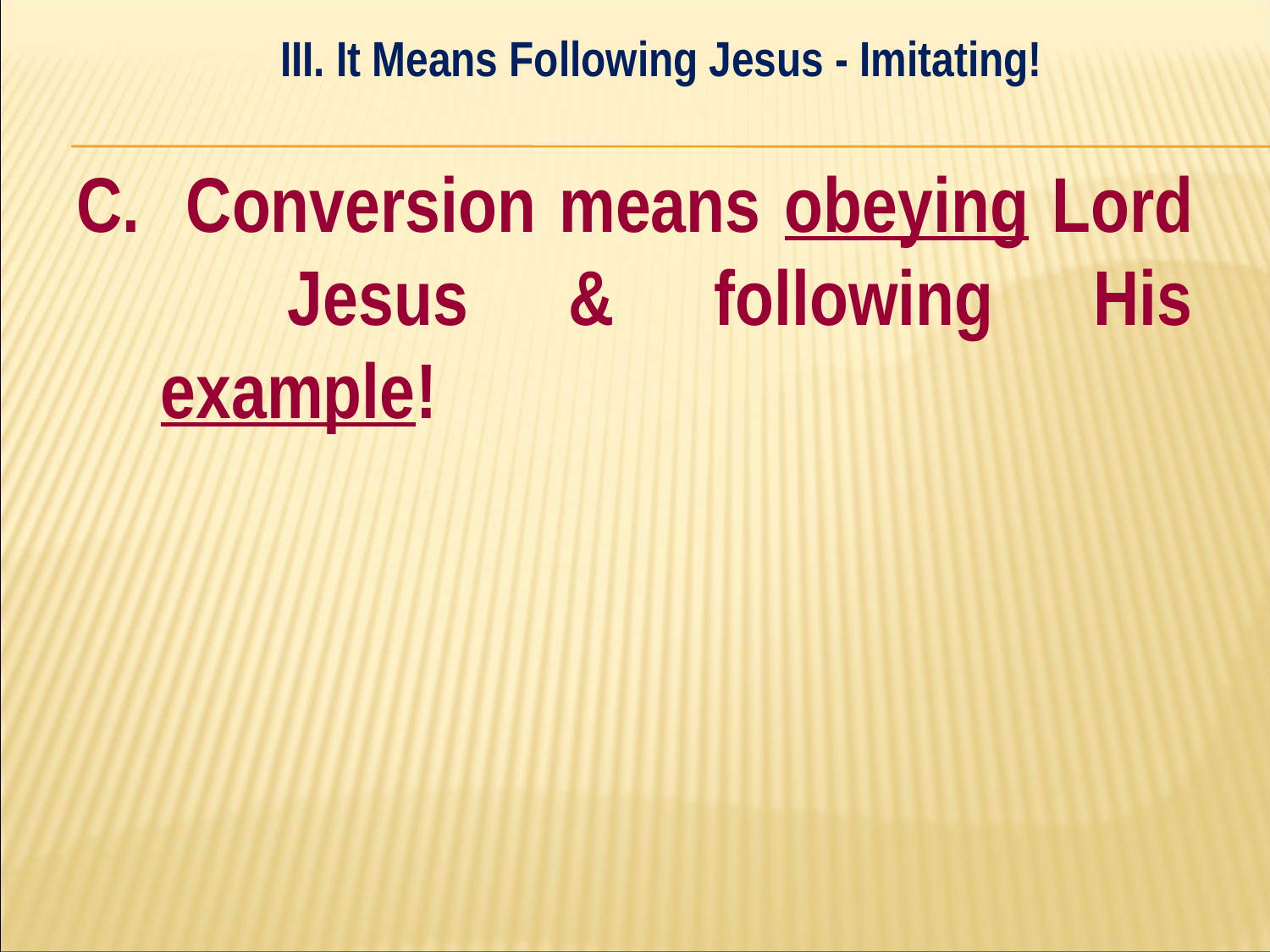

III. It Means Following Jesus - Imitating!
#
C.  Conversion means obeying Lord 	Jesus & following His example!